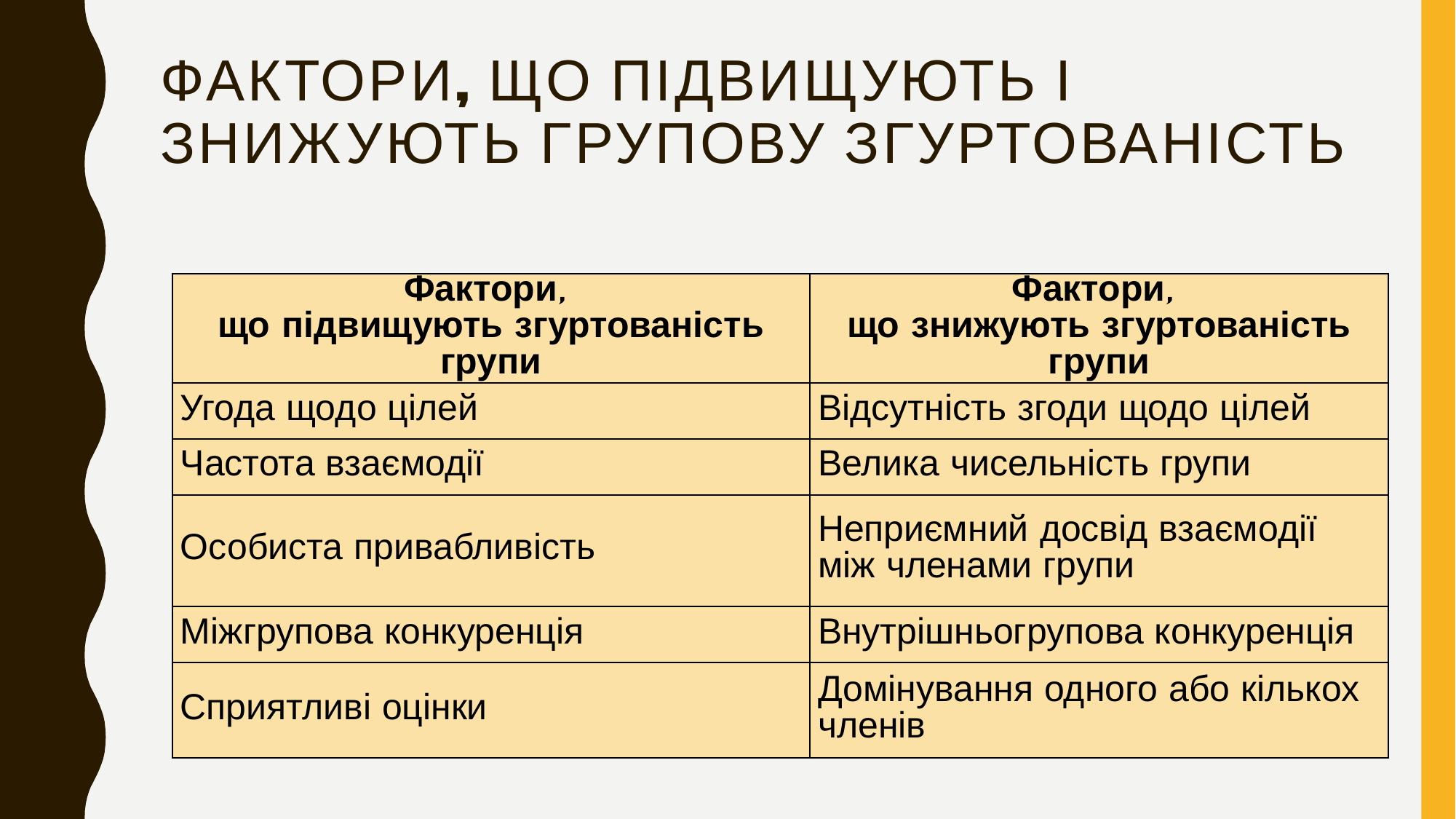

# Фактори, що підвищують і знижують групову згуртованість
| Фактори, що підвищують згуртованість групи | Фактори, що знижують згуртованість групи |
| --- | --- |
| Угода щодо цілей | Відсутність згоди щодо цілей |
| Частота взаємодії | Велика чисельність групи |
| Особиста привабливість | Неприємний досвід взаємодії між членами групи |
| Міжгрупова конкуренція | Внутрішньогрупова конкуренція |
| Сприятливі оцінки | Домінування одного або кількох членів |